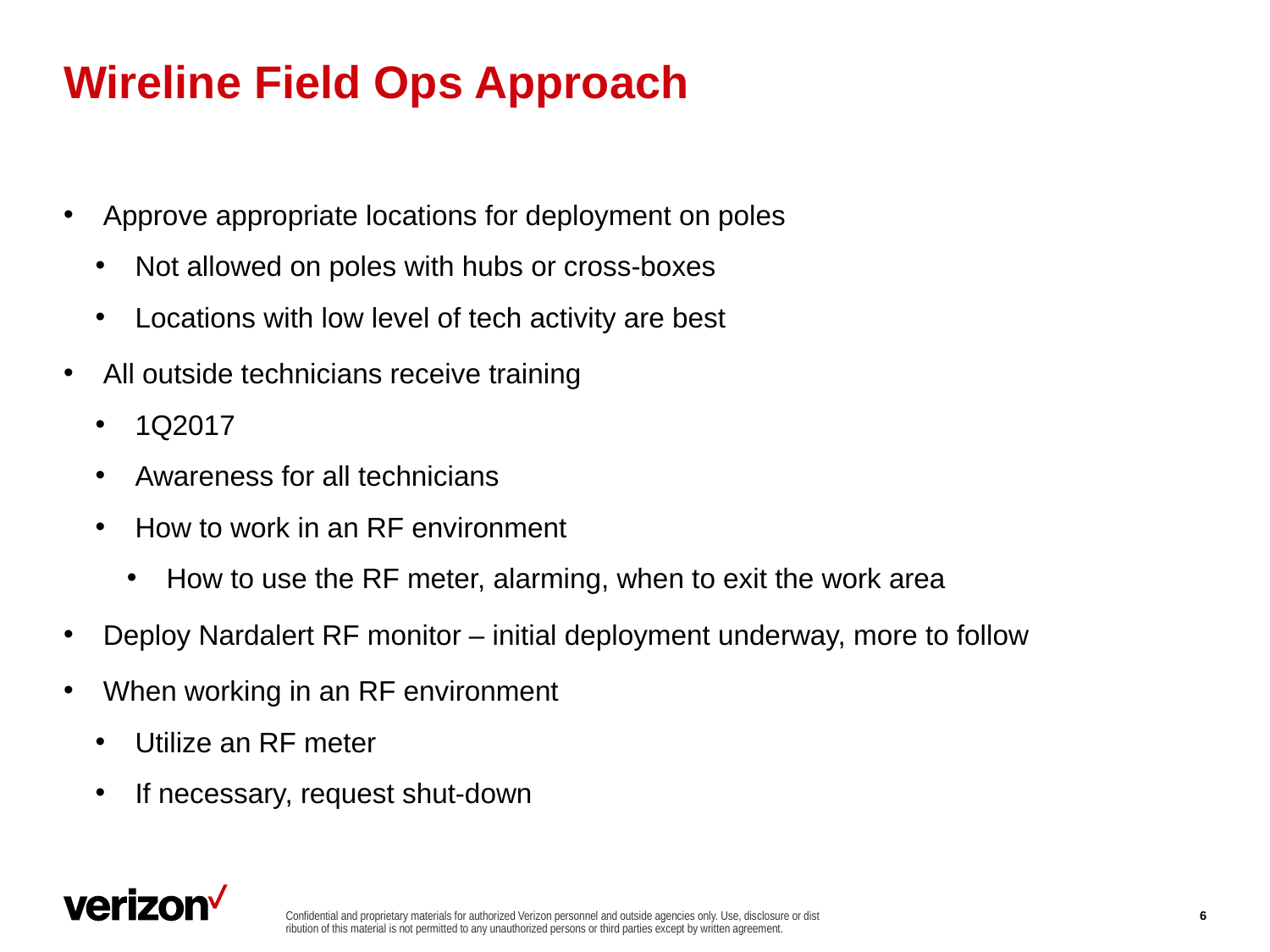

# Wireline Field Ops Approach
Approve appropriate locations for deployment on poles
Not allowed on poles with hubs or cross-boxes
Locations with low level of tech activity are best
All outside technicians receive training
1Q2017
Awareness for all technicians
How to work in an RF environment
How to use the RF meter, alarming, when to exit the work area
Deploy Nardalert RF monitor – initial deployment underway, more to follow
When working in an RF environment
Utilize an RF meter
If necessary, request shut-down
Confidential and proprietary materials for authorized Verizon personnel and outside agencies only. Use, disclosure or distribution of this material is not permitted to any unauthorized persons or third parties except by written agreement.
6